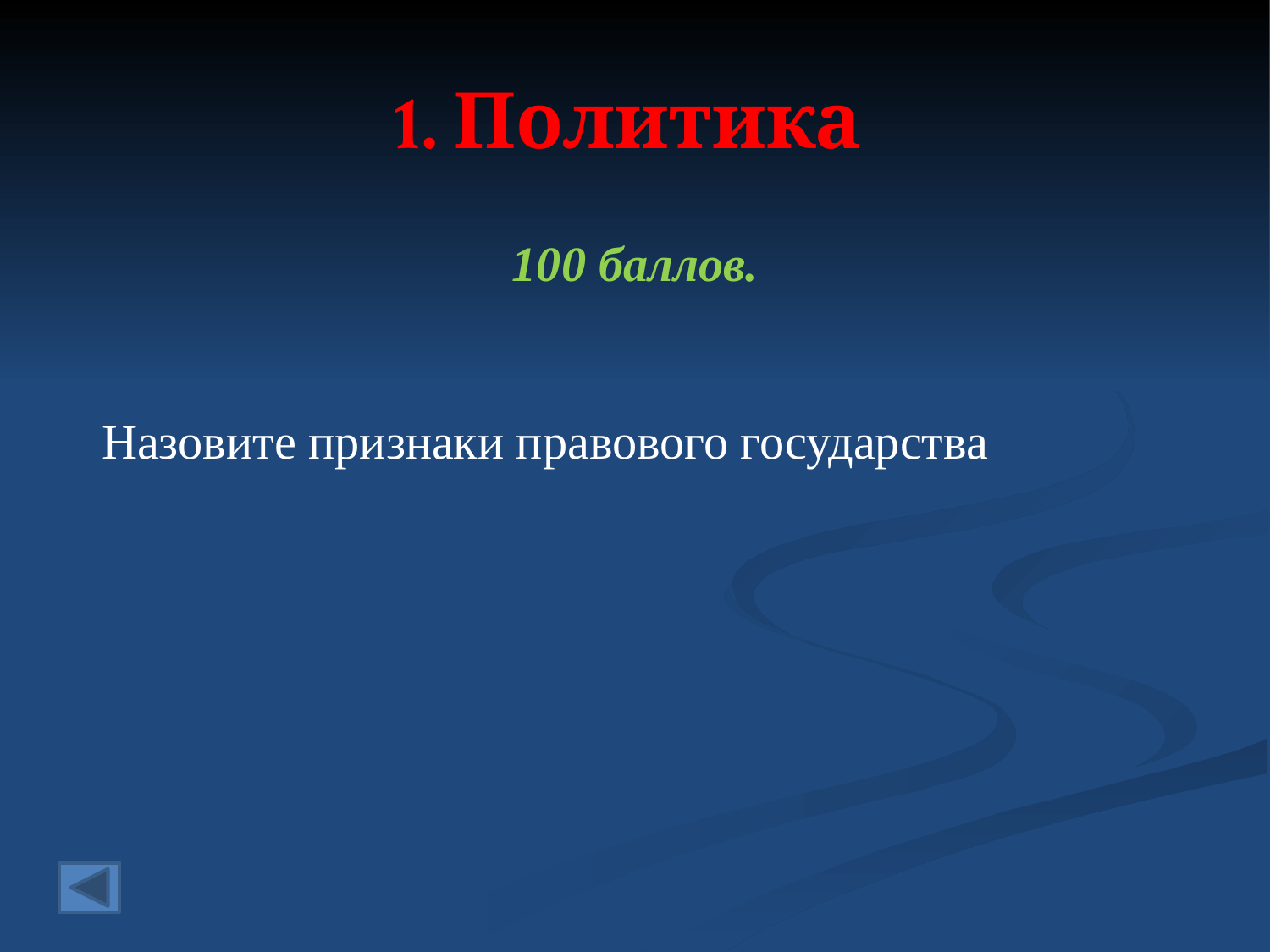

# 1. Политика
100 баллов.

Назовите признаки правового государства